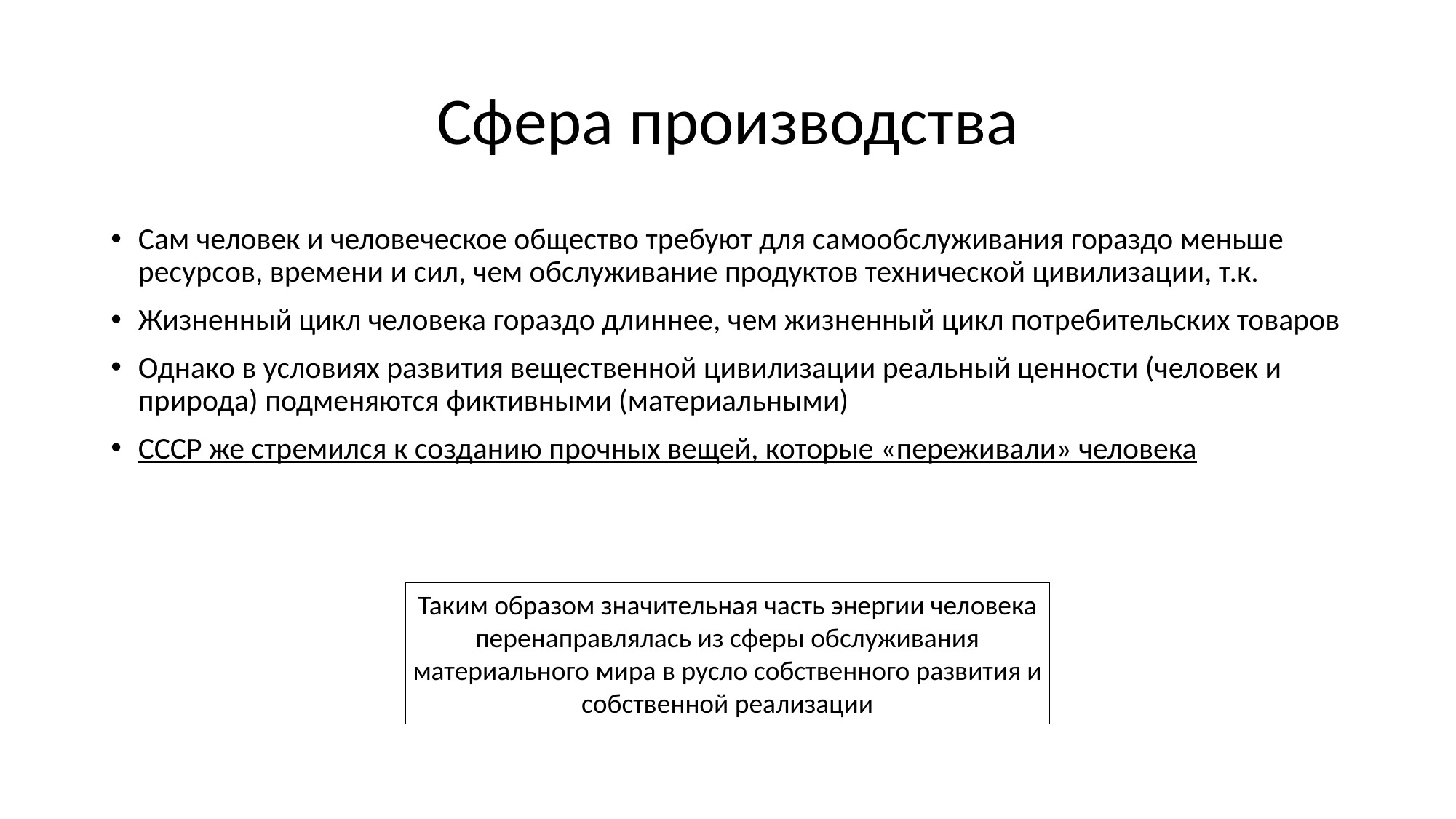

# Сфера производства
Сам человек и человеческое общество требуют для самообслуживания гораздо меньше ресурсов, времени и сил, чем обслуживание продуктов технической цивилизации, т.к.
Жизненный цикл человека гораздо длиннее, чем жизненный цикл потребительских товаров
Однако в условиях развития вещественной цивилизации реальный ценности (человек и природа) подменяются фиктивными (материальными)
СССР же стремился к созданию прочных вещей, которые «переживали» человека
Таким образом значительная часть энергии человека перенаправлялась из сферы обслуживания материального мира в русло собственного развития и собственной реализации